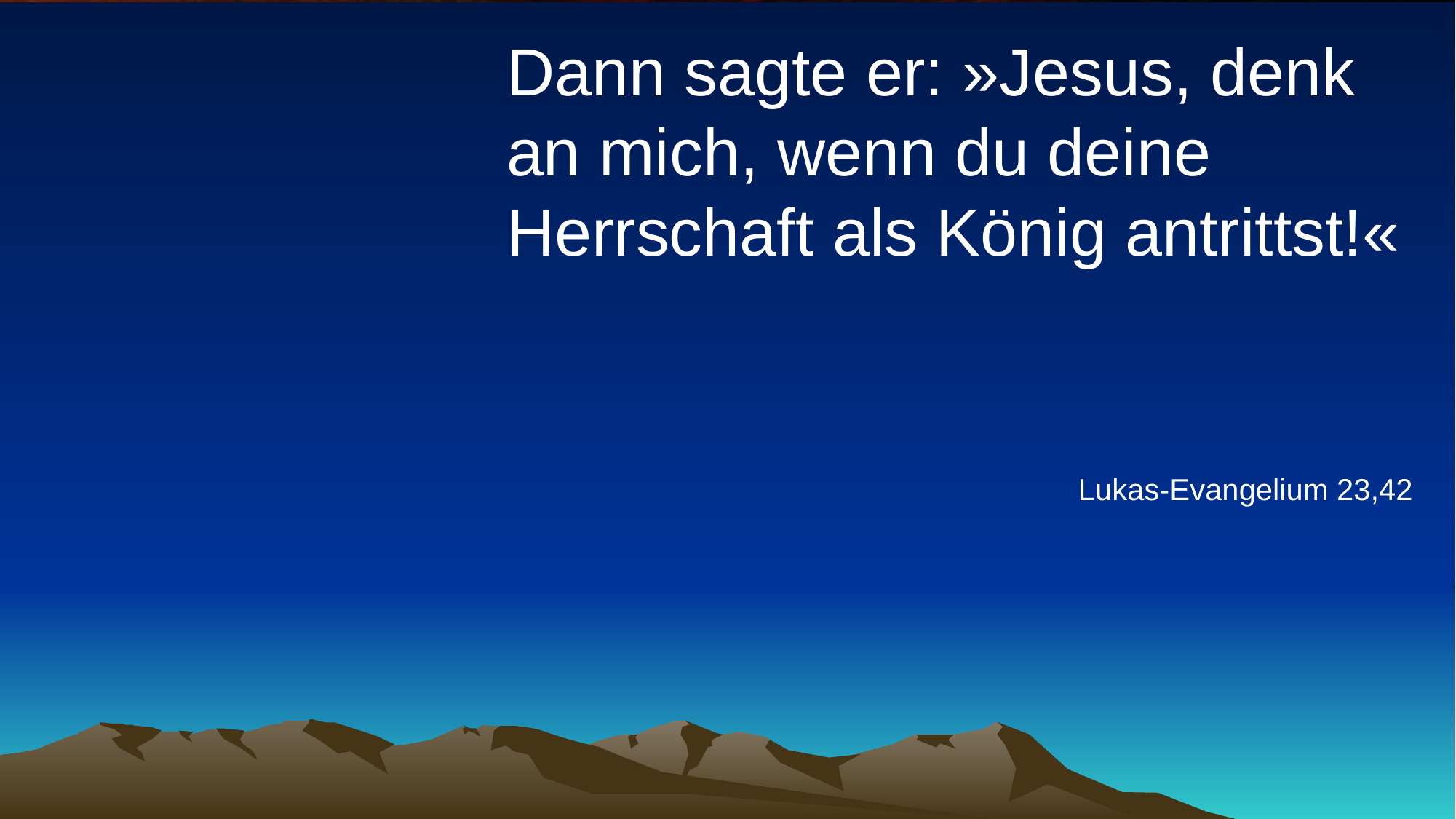

# Dann sagte er: »Jesus, denk an mich, wenn du deine Herrschaft als König antrittst!«
Lukas-Evangelium 23,42